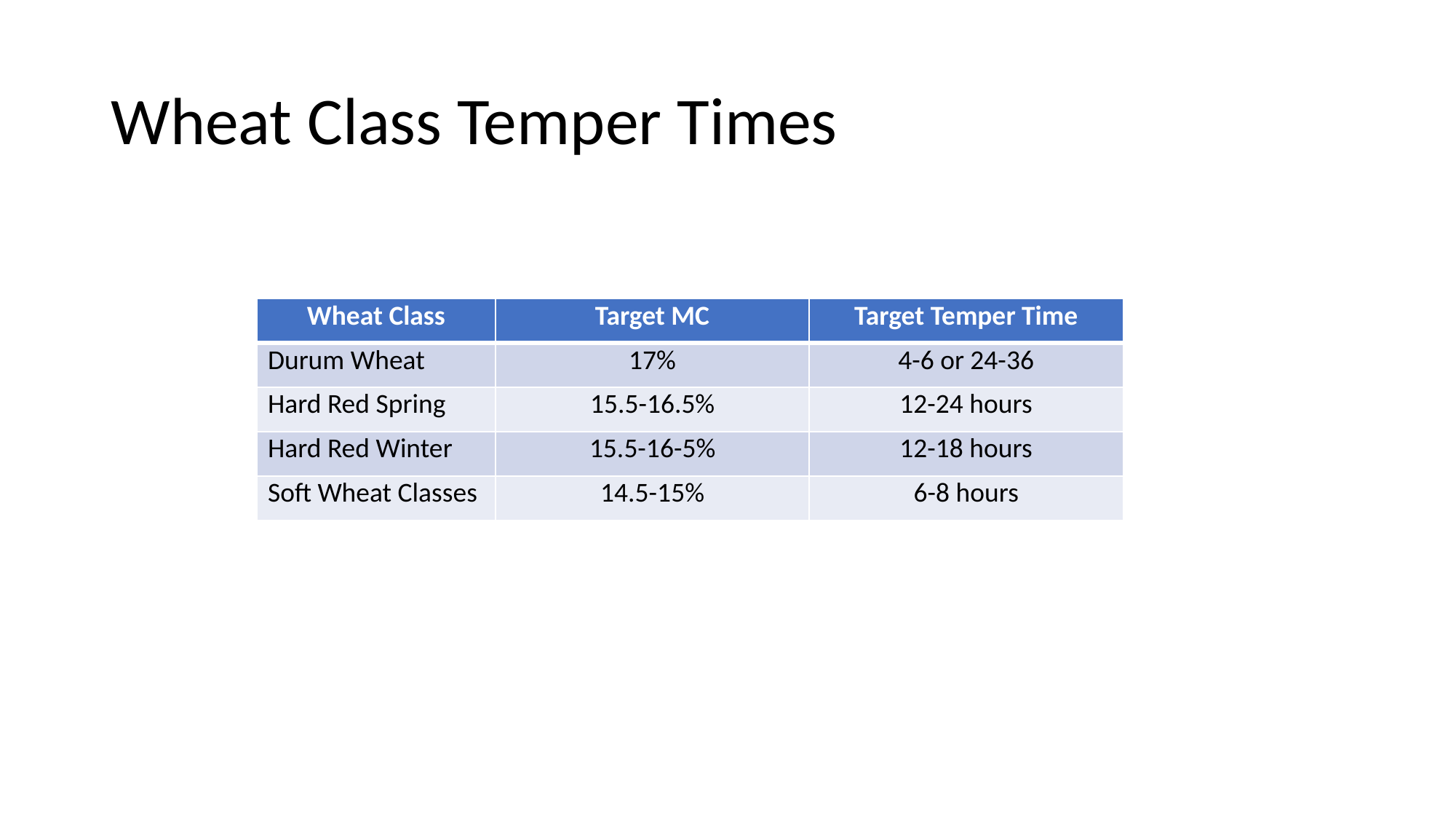

# Wheat Class Temper Times
| Wheat Class | Target MC | Target Temper Time |
| --- | --- | --- |
| Durum Wheat | 17% | 4-6 or 24-36 |
| Hard Red Spring | 15.5-16.5% | 12-24 hours |
| Hard Red Winter | 15.5-16-5% | 12-18 hours |
| Soft Wheat Classes | 14.5-15% | 6-8 hours |